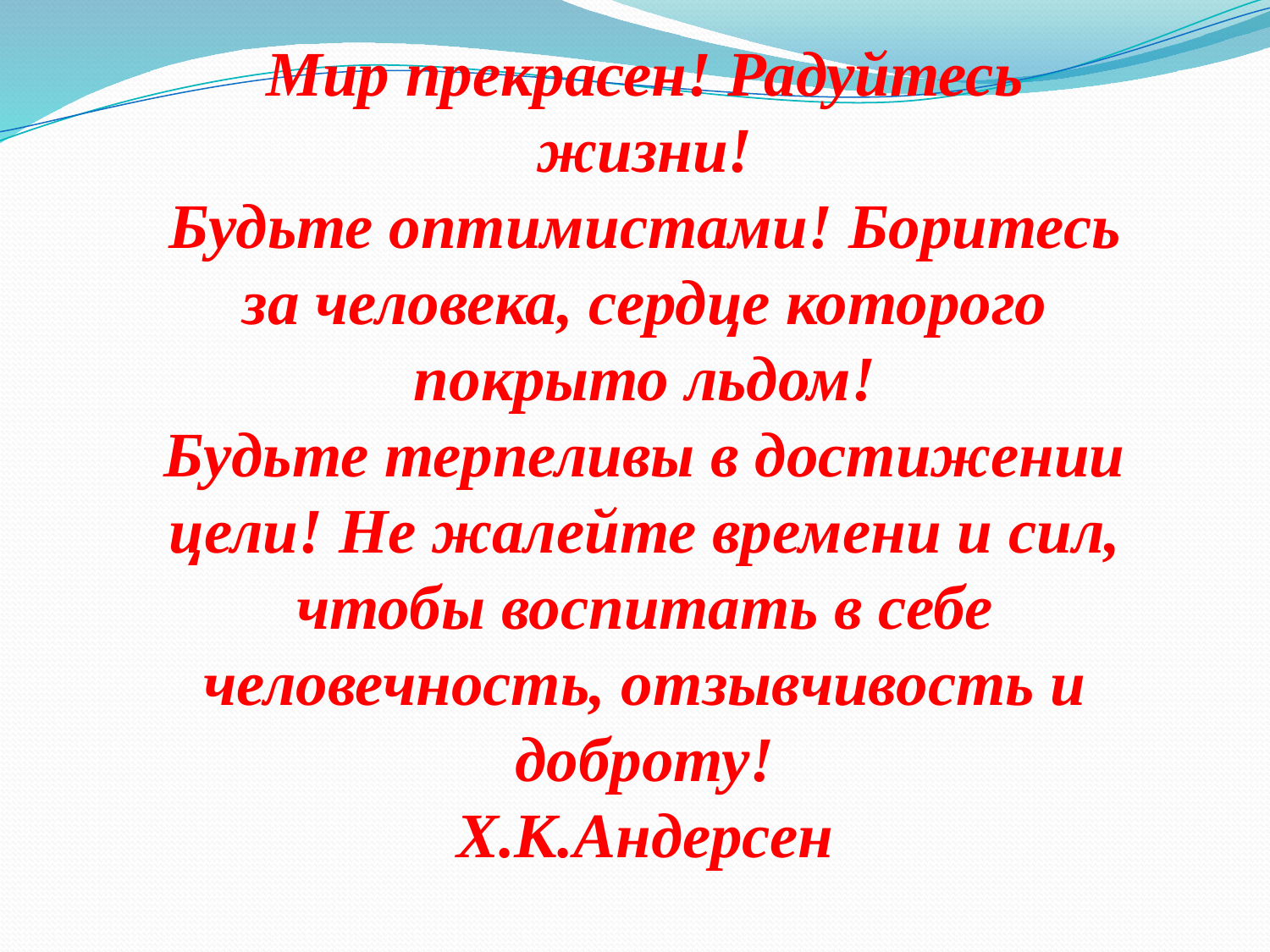

Мир прекрасен! Радуйтесь жизни!
Будьте оптимистами! Боритесь за человека, сердце которого покрыто льдом!
Будьте терпеливы в достижении цели! Не жалейте времени и сил, чтобы воспитать в себе человечность, отзывчивость и доброту!
Х.К.Андерсен